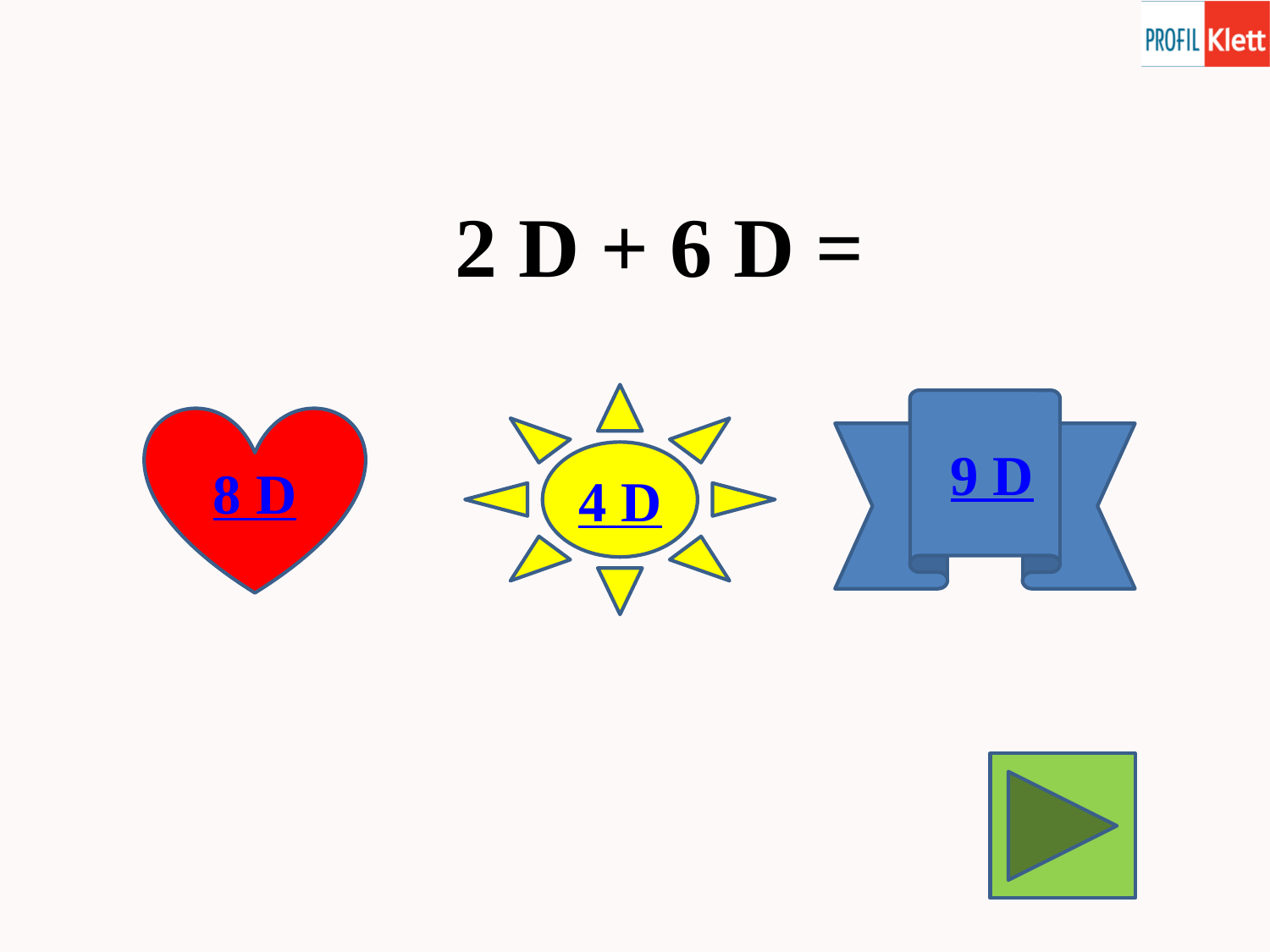

2 D + 6 D =
4 D
 9 D
8 D